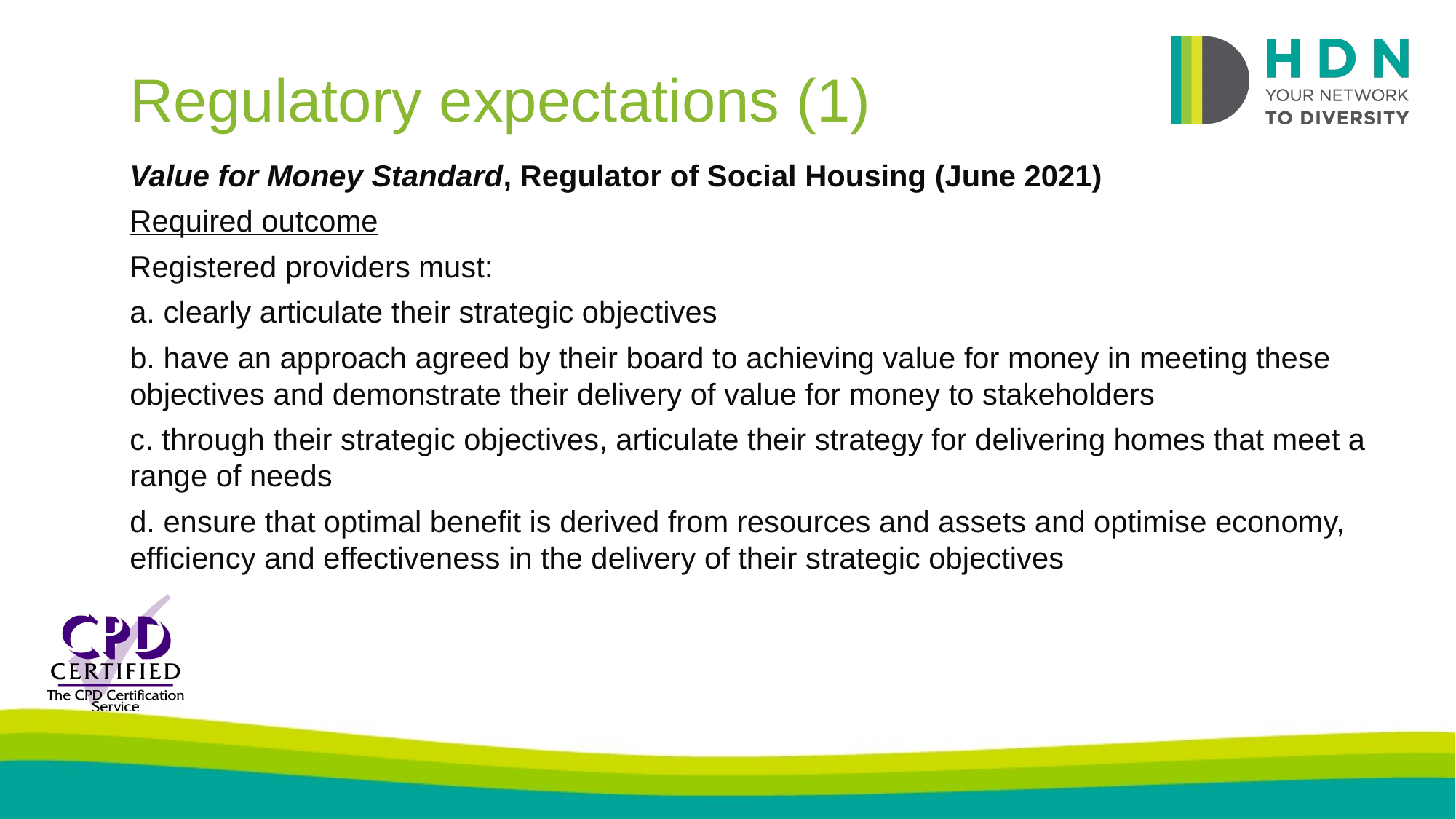

Regulatory expectations (1)

Value for Money Standard, Regulator of Social Housing (June 2021)
Required outcome
Registered providers must:
a. clearly articulate their strategic objectives
b. have an approach agreed by their board to achieving value for money in meeting these objectives and demonstrate their delivery of value for money to stakeholders
c. through their strategic objectives, articulate their strategy for delivering homes that meet a range of needs
d. ensure that optimal benefit is derived from resources and assets and optimise economy, efficiency and effectiveness in the delivery of their strategic objectives